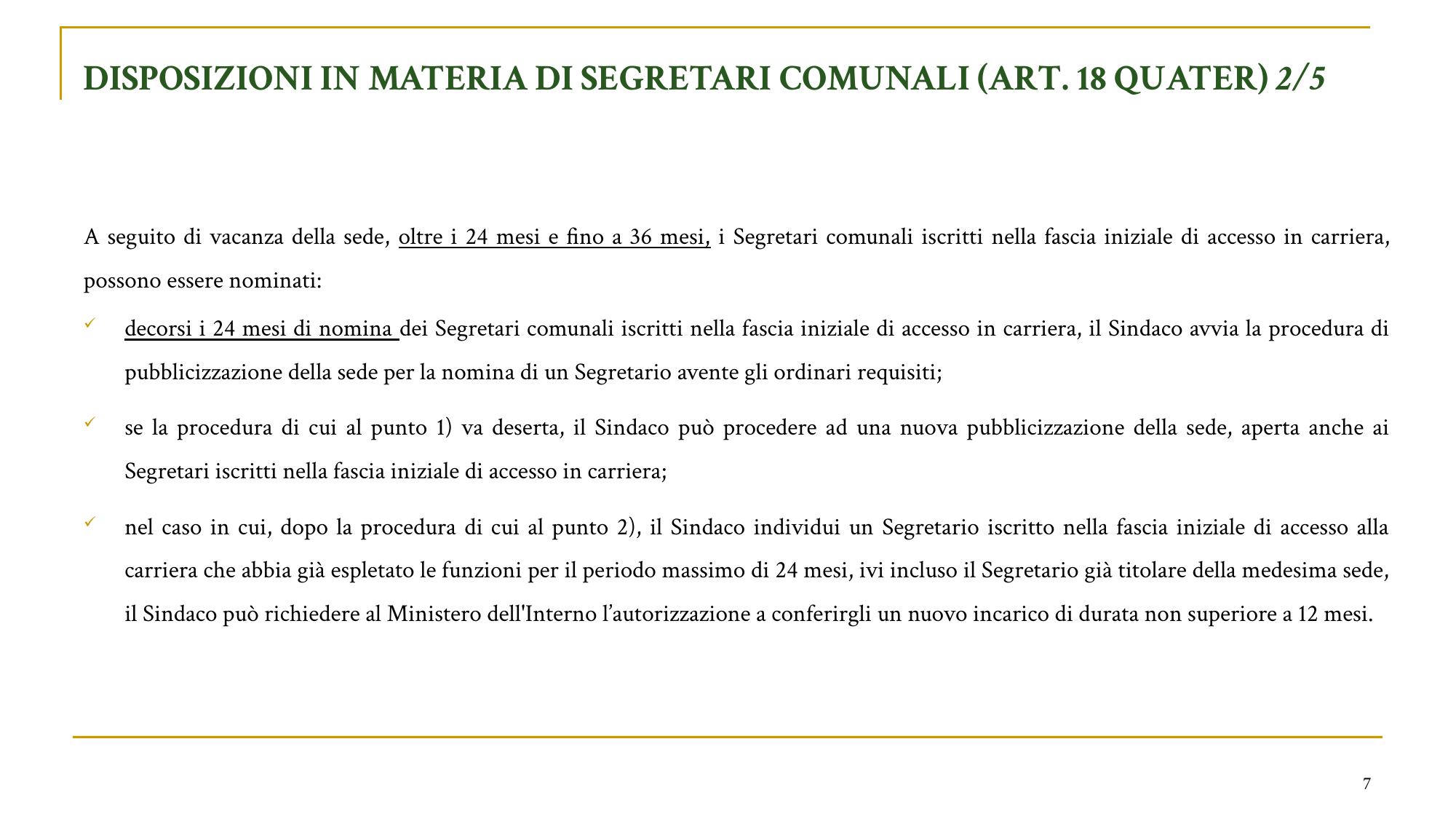

# Disposizioni in materia di segretari comunali (Art. 18 quater) 2/5
A seguito di vacanza della sede, oltre i 24 mesi e fino a 36 mesi, i Segretari comunali iscritti nella fascia iniziale di accesso in carriera, possono essere nominati:
decorsi i 24 mesi di nomina dei Segretari comunali iscritti nella fascia iniziale di accesso in carriera, il Sindaco avvia la procedura di pubblicizzazione della sede per la nomina di un Segretario avente gli ordinari requisiti;
se la procedura di cui al punto 1) va deserta, il Sindaco può procedere ad una nuova pubblicizzazione della sede, aperta anche ai Segretari iscritti nella fascia iniziale di accesso in carriera;
nel caso in cui, dopo la procedura di cui al punto 2), il Sindaco individui un Segretario iscritto nella fascia iniziale di accesso alla carriera che abbia già espletato le funzioni per il periodo massimo di 24 mesi, ivi incluso il Segretario già titolare della medesima sede, il Sindaco può richiedere al Ministero dell'Interno l’autorizzazione a conferirgli un nuovo incarico di durata non superiore a 12 mesi.

7